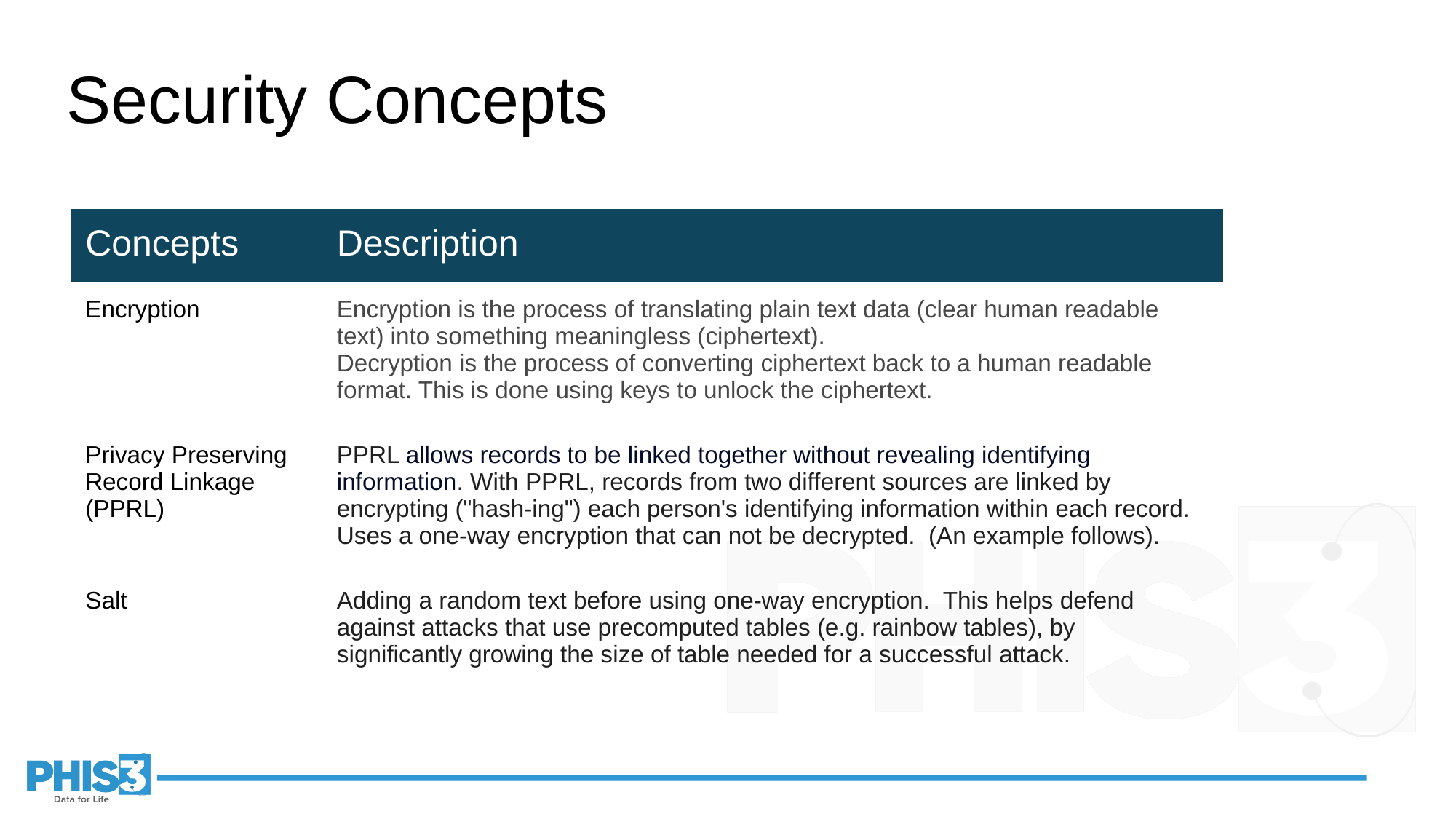

Security Concepts
| Concepts | Description |
| --- | --- |
| Encryption | Encryption is the process of translating plain text data (clear human readable text) into something meaningless (ciphertext). Decryption is the process of converting ciphertext back to a human readable format. This is done using keys to unlock the ciphertext. |
| Privacy Preserving Record Linkage (PPRL) | PPRL allows records to be linked together without revealing identifying information. With PPRL, records from two different sources are linked by encrypting ("hash-ing") each person's identifying information within each record. Uses a one-way encryption that can not be decrypted. (An example follows). |
| Salt | Adding a random text before using one-way encryption. This helps defend against attacks that use precomputed tables (e.g. rainbow tables), by significantly growing the size of table needed for a successful attack. |